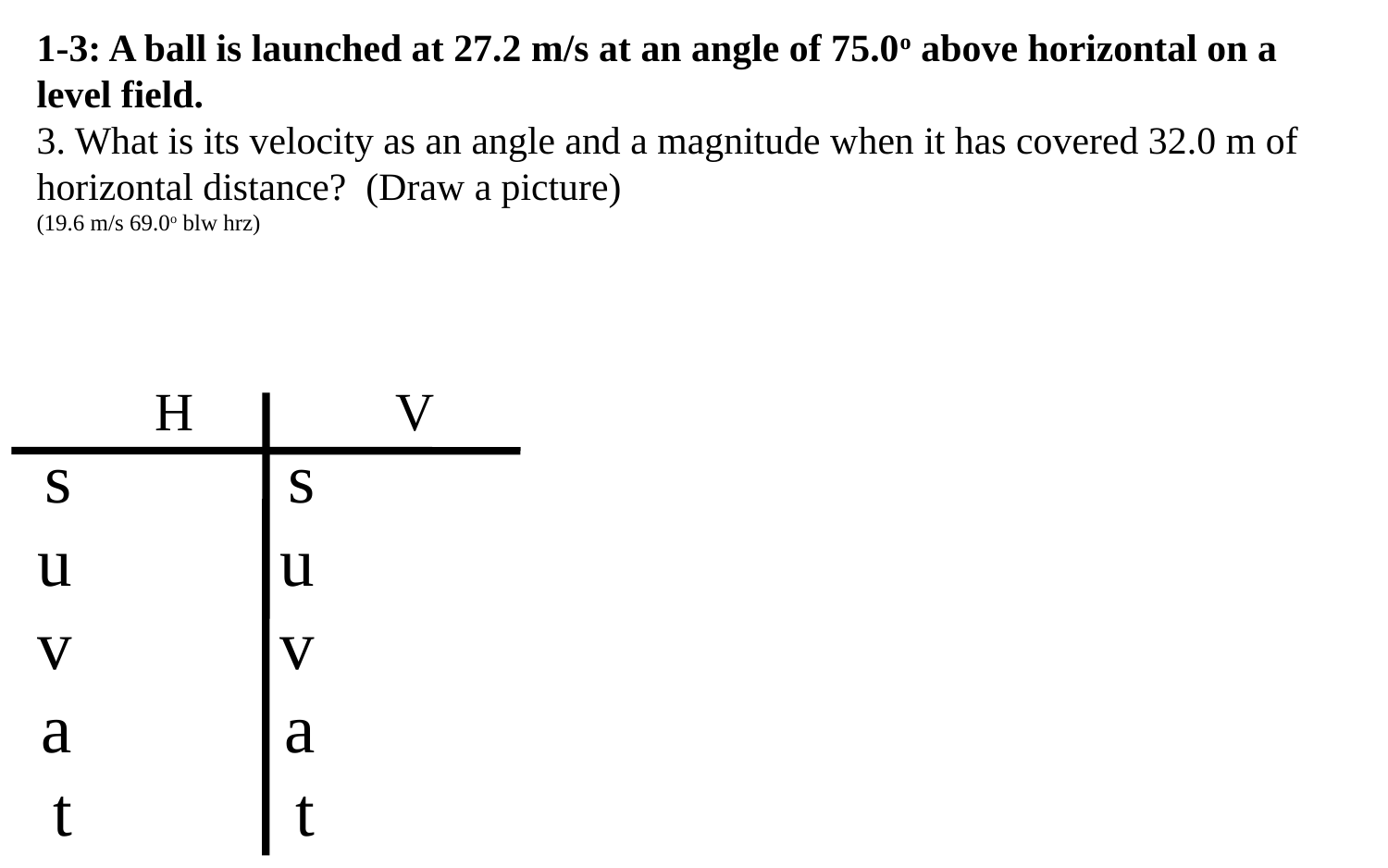

1-3: A ball is launched at 27.2 m/s at an angle of 75.0o above horizontal on a level field.
3. What is its velocity as an angle and a magnitude when it has covered 32.0 m of horizontal distance?  (Draw a picture)
(19.6 m/s 69.0o blw hrz)
H
V
s
u
v
a
t
s
u
v
a
t